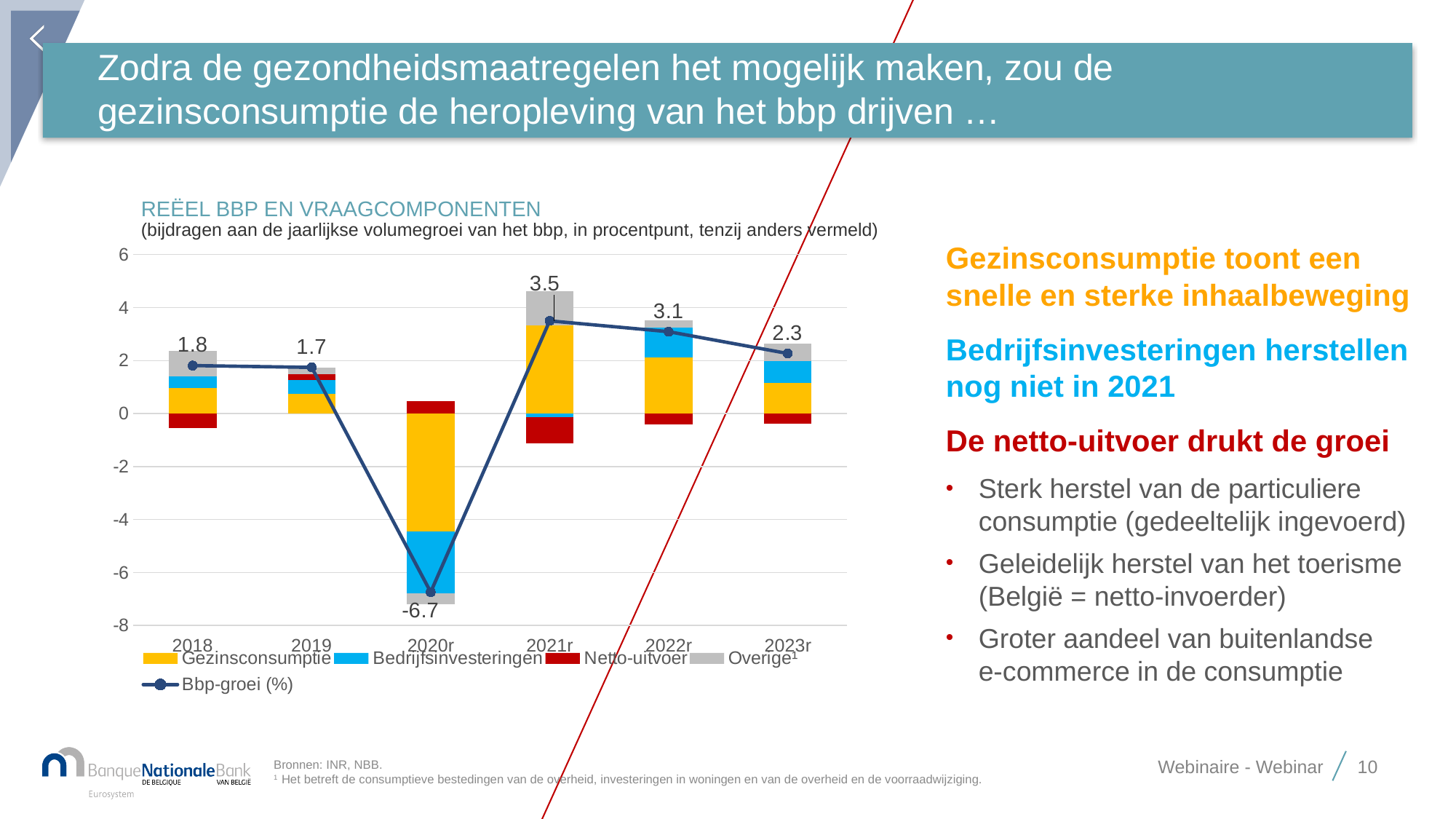

# Zodra de gezondheidsmaatregelen het mogelijk maken, zou de gezinsconsumptie de heropleving van het bbp drijven …
REËEL BBP EN VRAAGCOMPONENTEN
(bijdragen aan de jaarlijkse volumegroei van het bbp, in procentpunt, tenzij anders vermeld)

### Chart

| Category | Gezinsconsumptie | Bedrijfsinvesteringen | Netto-uitvoer | Overige¹ | Bbp-groei (%) |
|---|---|---|---|---|---|
| 2018 | 0.9636105390985401 | 0.4493929977429669 | -0.5449816689475955 | 0.9442728845959176 | 1.8122947524898292 |
| 2019 | 0.7537233160727477 | 0.5134635605458524 | 0.21298058329423367 | 0.2636695498739413 | 1.743837009786775 |
| 2020r | -4.436024611508289 | -2.3439217995836485 | 0.4650830876176059 | -0.4248160939890199 | -6.739679417463352 |
| 2021r | 3.3242581207175546 | -0.1475133117666767 | -0.9636417071931179 | 1.2871819042036634 | 3.5002850059614232 |
| 2022r | 2.1094154173534467 | 1.1265732123100325 | -0.41798419998807906 | 0.2733970165334744 | 3.0914014462088746 |
| 2023r | 1.147809223928505 | 0.8381963368789195 | -0.37146498226268293 | 0.6534727876298956 | 2.268013366174637 |
Gezinsconsumptie toont een snelle en sterke inhaalbeweging
Bedrijfsinvesteringen herstellen nog niet in 2021
De netto-uitvoer drukt de groei
Sterk herstel van de particuliere consumptie (gedeeltelijk ingevoerd)
Geleidelijk herstel van het toerisme (België = netto-invoerder)
Groter aandeel van buitenlandse
e-commerce in de consumptie

Bronnen: INR, NBB.
1  Het betreft de consumptieve bestedingen van de overheid, investeringen in woningen en van de overheid en de voorraadwijziging.
Webinaire - Webinar
10
14 December 2020